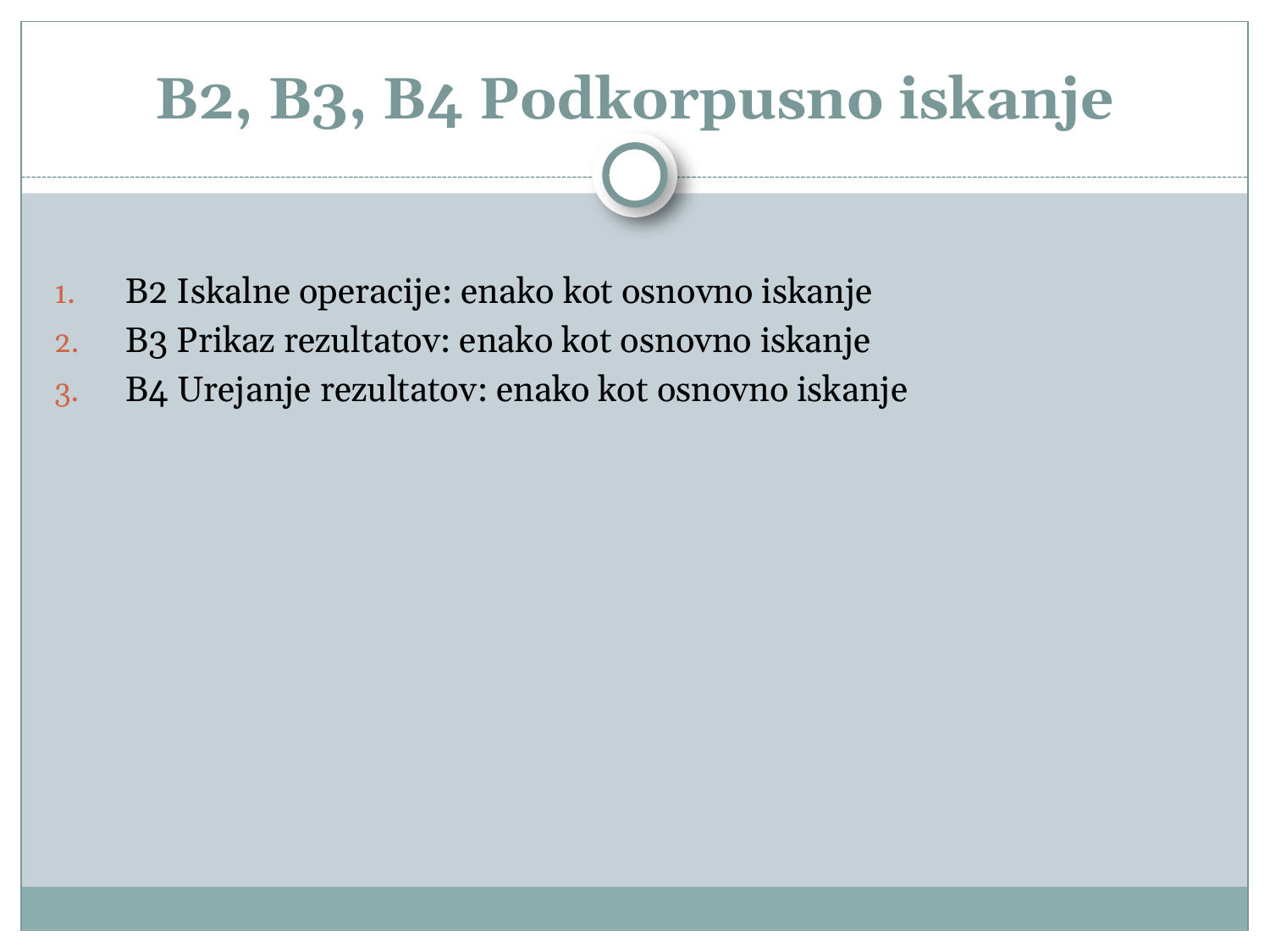

# B2, B3, B4 Podkorpusno iskanje

B2 Iskalne operacije: enako kot osnovno iskanje
B3 Prikaz rezultatov: enako kot osnovno iskanje
B4 Urejanje rezultatov: enako kot osnovno iskanje